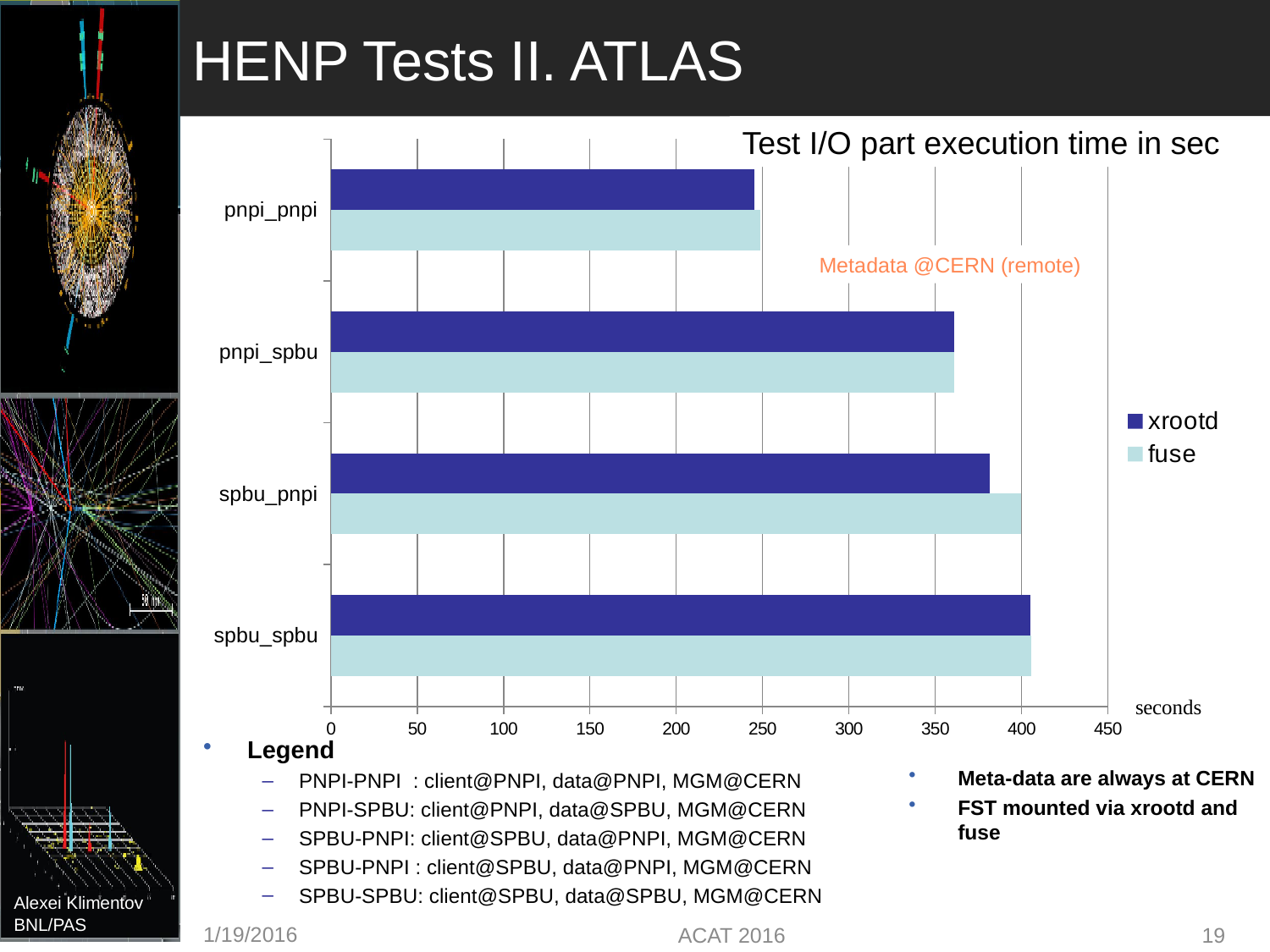

# HENP Tests II. ATLAS
Test I/O part execution time in sec

### Chart

| Category |  |  |
|---|---|---|
| spbu_spbu | 405.504 | 404.992 |
| spbu_pnpi | 399.872 | 381.696 |
| pnpi_spbu | 361.216 | 360.96 |
| pnpi_pnpi | 248.832 | 245.248 |
Metadata @CERN (remote)
Legend
PNPI-PNPI  : client@PNPI, data@PNPI, MGM@CERN
PNPI-SPBU: client@PNPI, data@SPBU, MGM@CERN
SPBU-PNPI: client@SPBU, data@PNPI, MGM@CERN
SPBU-PNPI : client@SPBU, data@PNPI, MGM@CERN
SPBU-SPBU: client@SPBU, data@SPBU, MGM@CERN
Meta-data are always at CERN
FST mounted via xrootd and fuse
1/19/2016
ACAT 2016
19